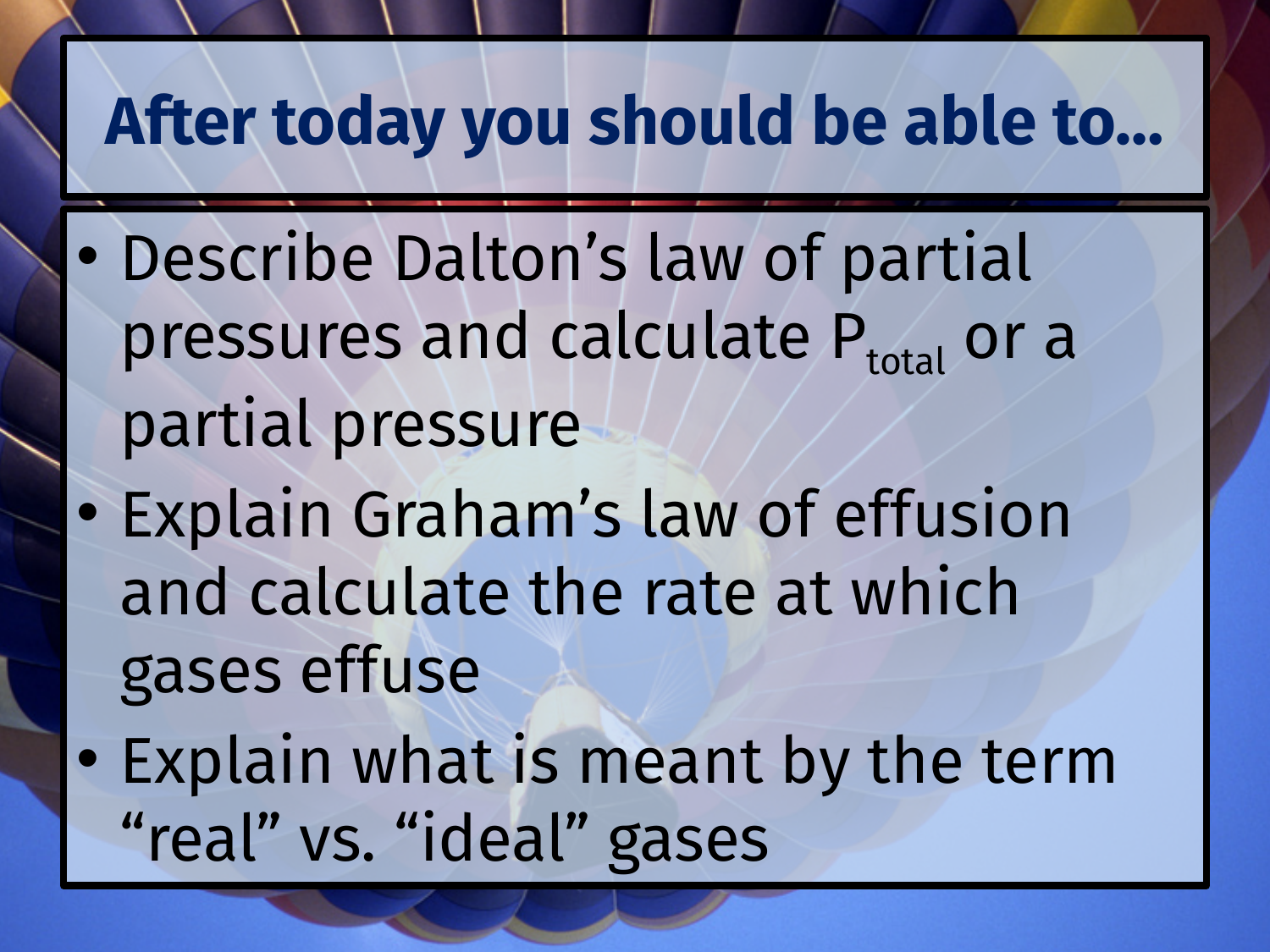

# After today you should be able to…
Describe Dalton’s law of partial pressures and calculate Ptotal or a partial pressure
Explain Graham’s law of effusion and calculate the rate at which gases effuse
Explain what is meant by the term “real” vs. “ideal” gases